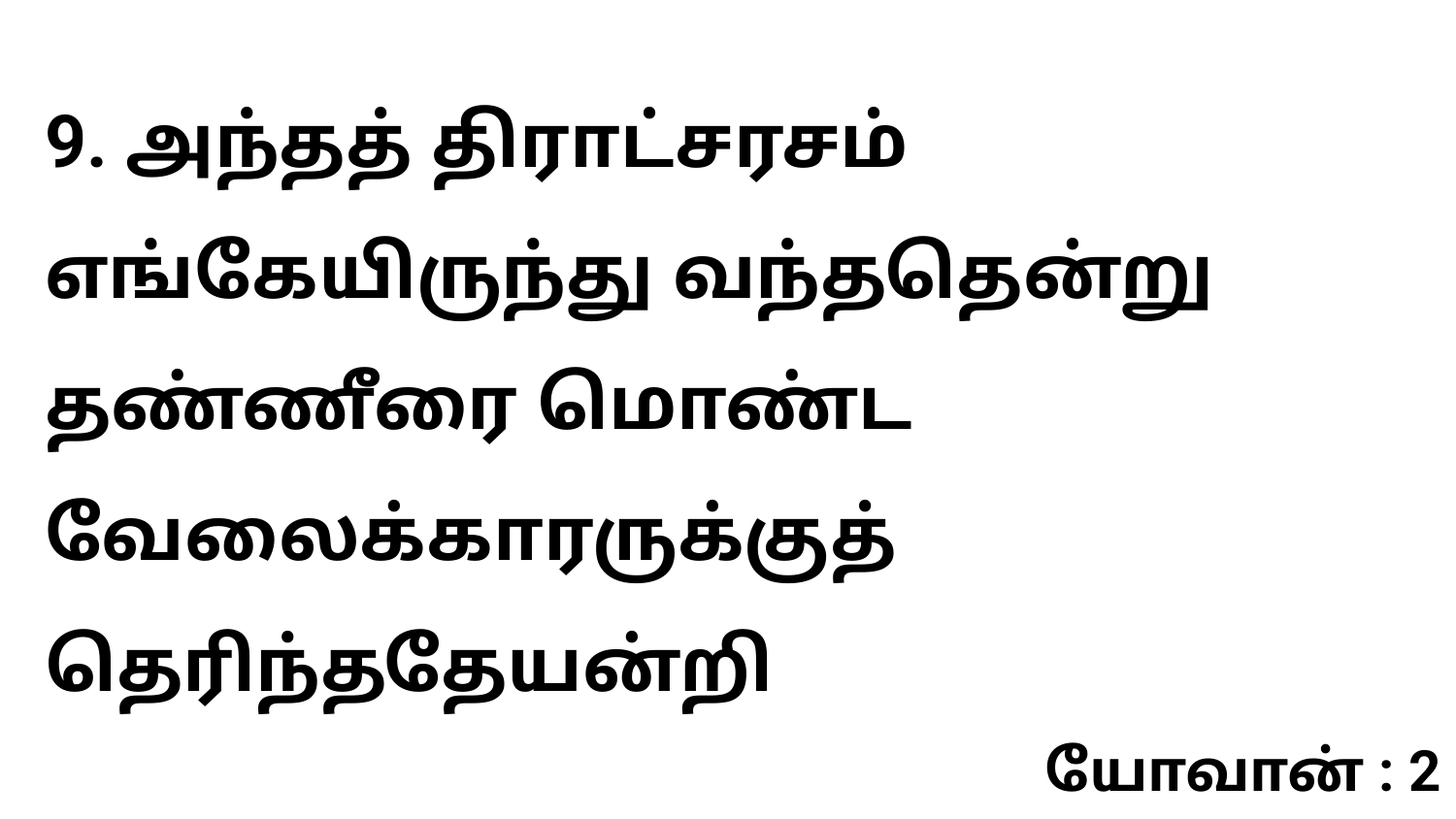

9. அந்தத் திராட்சரசம் எங்கேயிருந்து வந்ததென்று தண்ணீரை மொண்ட வேலைக்காரருக்குத் தெரிந்ததேயன்றி
யோவான் : 2